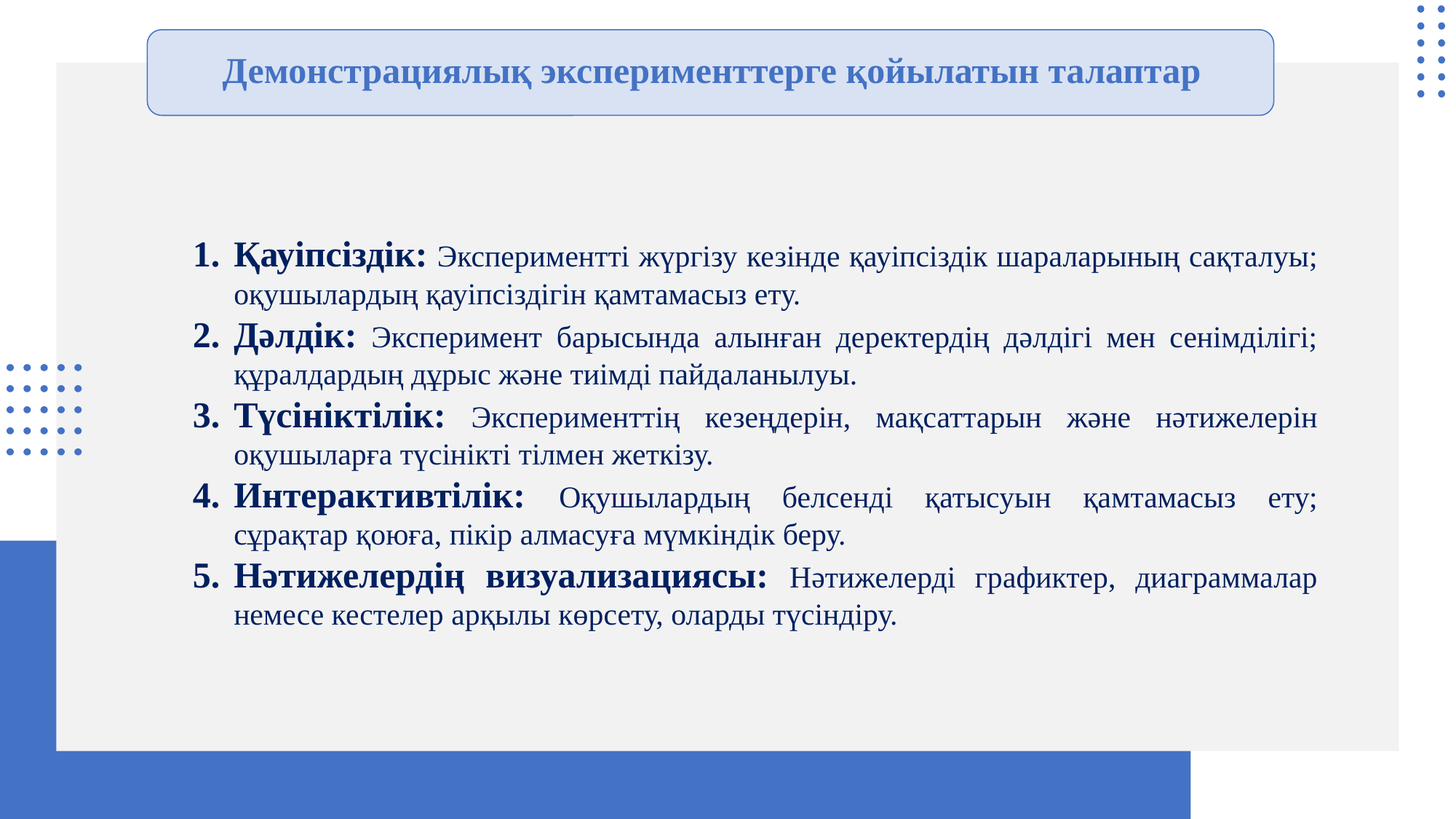

# Демонстрациялық эксперименттерге қойылатын талаптар

Қауіпсіздік: Экспериментті жүргізу кезінде қауіпсіздік шараларының сақталуы; оқушылардың қауіпсіздігін қамтамасыз ету.
Дәлдік: Эксперимент барысында алынған деректердің дәлдігі мен сенімділігі; құралдардың дұрыс және тиімді пайдаланылуы.
Түсініктілік: Эксперименттің кезеңдерін, мақсаттарын және нәтижелерін оқушыларға түсінікті тілмен жеткізу.
Интерактивтілік: Оқушылардың белсенді қатысуын қамтамасыз ету; сұрақтар қоюға, пікір алмасуға мүмкіндік беру.
Нәтижелердің визуализациясы: Нәтижелерді графиктер, диаграммалар немесе кестелер арқылы көрсету, оларды түсіндіру.